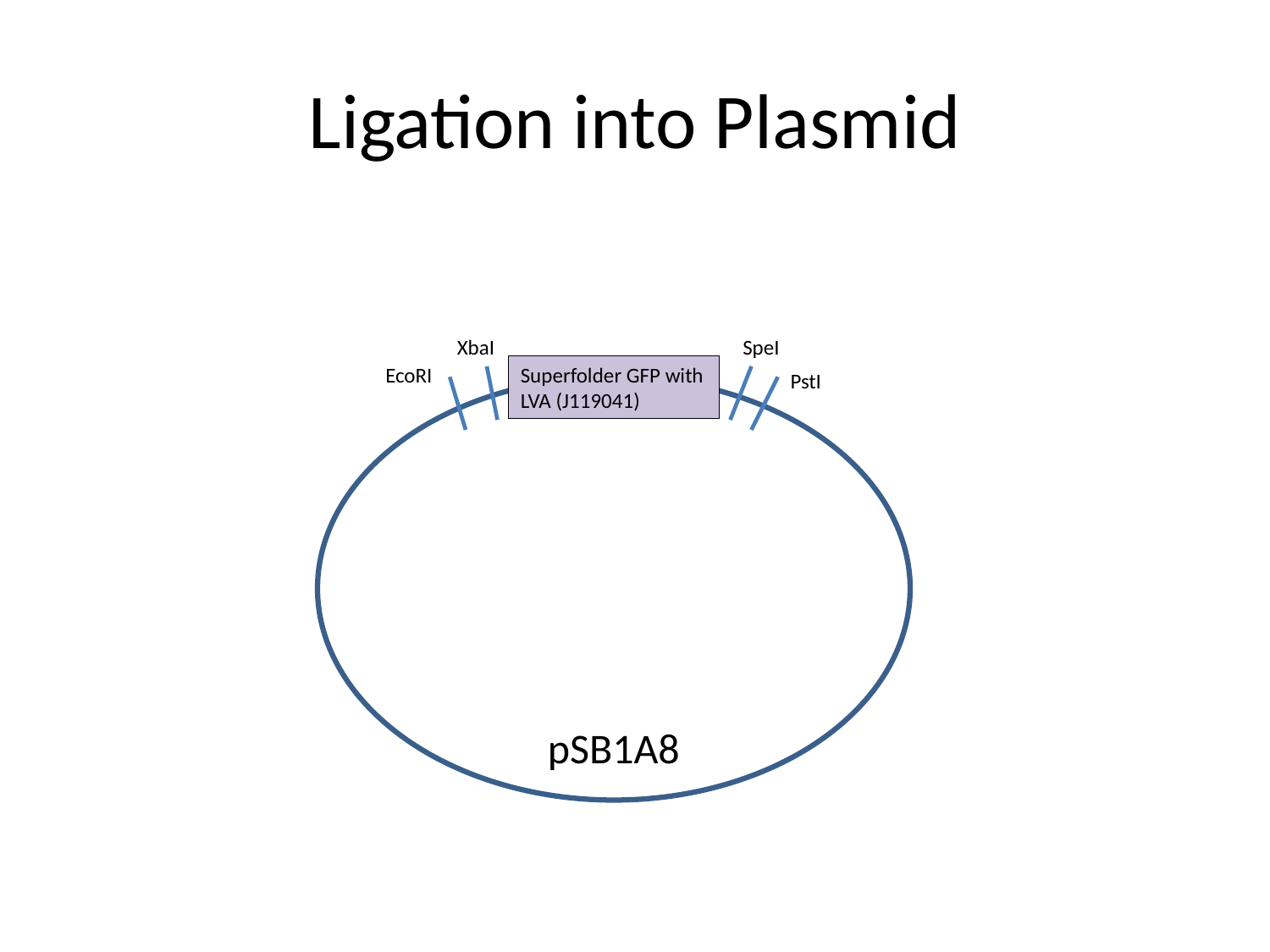

# Ligation into Plasmid
XbaI
SpeI
EcoRI
Superfolder GFP with LVA (J119041)

PstI
pSB1A8